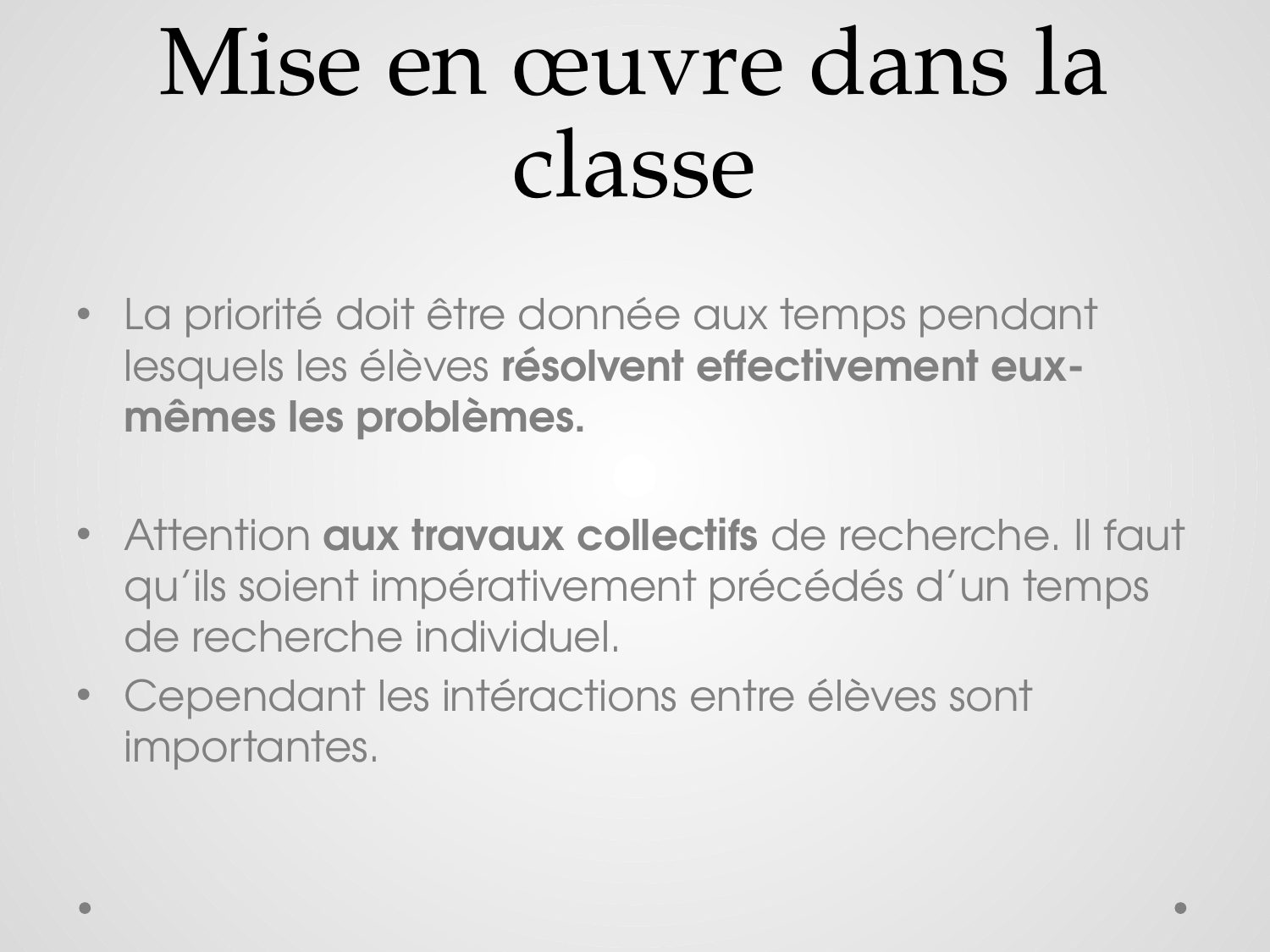

# Mise en œuvre dans la classe

La priorité doit être donnée aux temps pendant lesquels les élèves résolvent effectivement eux-mêmes les problèmes.

Attention aux travaux collectifs de recherche. Il faut qu’ils soient impérativement précédés d’un temps de recherche individuel.
Cependant les intéractions entre élèves sont importantes.